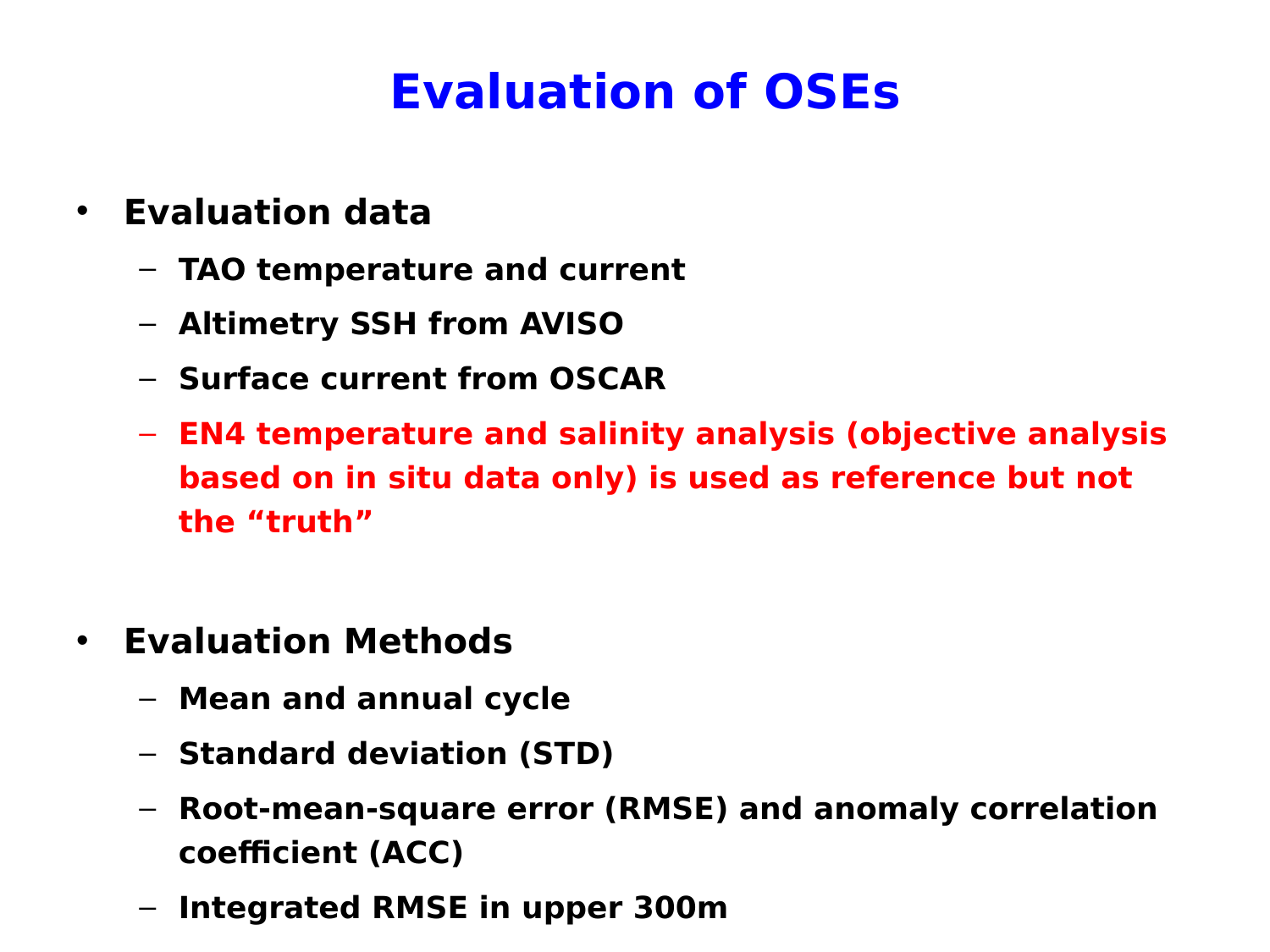

# Evaluation of OSEs

Evaluation data
TAO temperature and current
Altimetry SSH from AVISO
Surface current from OSCAR
EN4 temperature and salinity analysis (objective analysis based on in situ data only) is used as reference but not the “truth”

Evaluation Methods
Mean and annual cycle
Standard deviation (STD)
Root-mean-square error (RMSE) and anomaly correlation coefficient (ACC)
Integrated RMSE in upper 300m